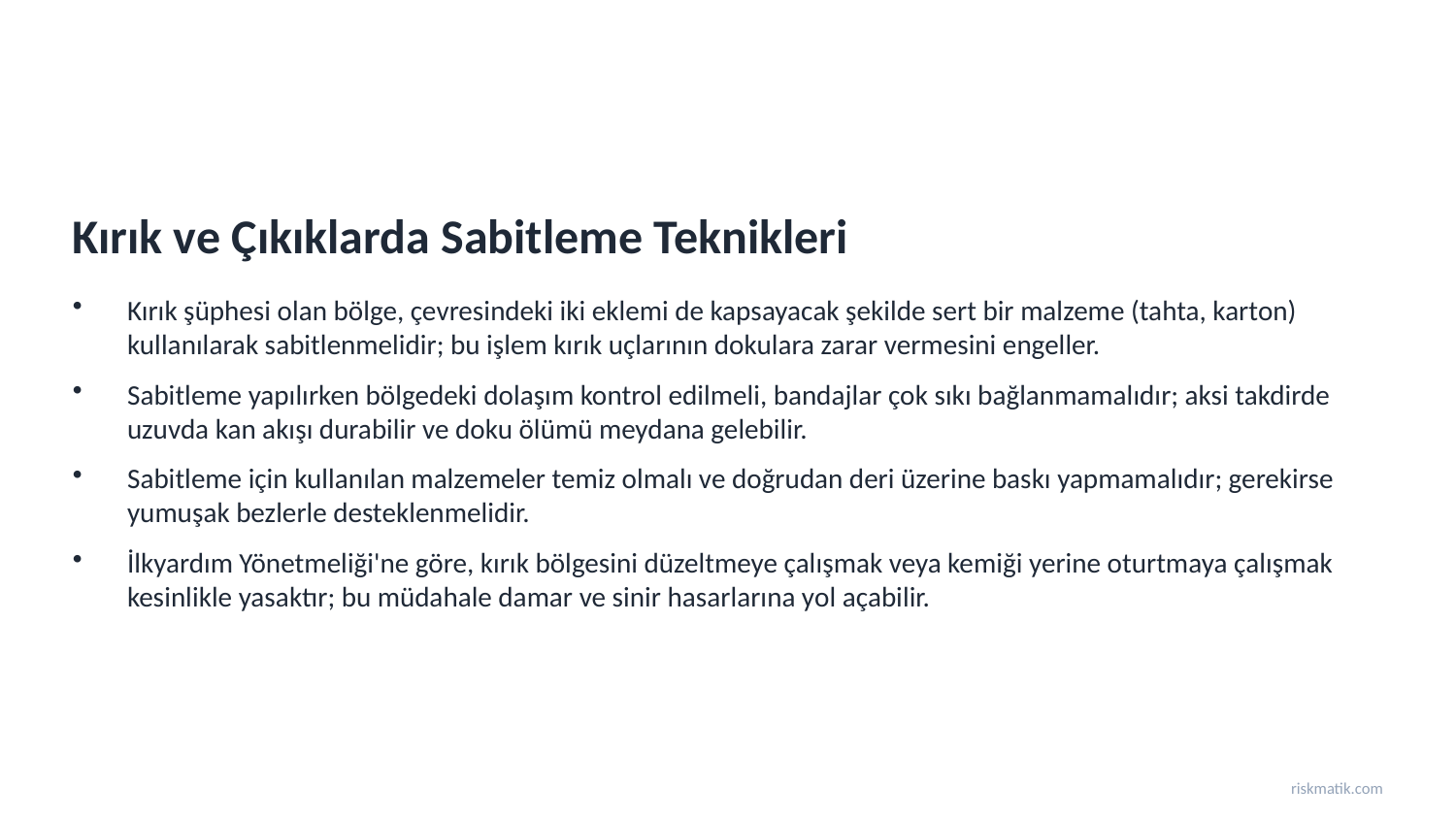

Kırık ve Çıkıklarda Sabitleme Teknikleri
Kırık şüphesi olan bölge, çevresindeki iki eklemi de kapsayacak şekilde sert bir malzeme (tahta, karton) kullanılarak sabitlenmelidir; bu işlem kırık uçlarının dokulara zarar vermesini engeller.
Sabitleme yapılırken bölgedeki dolaşım kontrol edilmeli, bandajlar çok sıkı bağlanmamalıdır; aksi takdirde uzuvda kan akışı durabilir ve doku ölümü meydana gelebilir.
Sabitleme için kullanılan malzemeler temiz olmalı ve doğrudan deri üzerine baskı yapmamalıdır; gerekirse yumuşak bezlerle desteklenmelidir.
İlkyardım Yönetmeliği'ne göre, kırık bölgesini düzeltmeye çalışmak veya kemiği yerine oturtmaya çalışmak kesinlikle yasaktır; bu müdahale damar ve sinir hasarlarına yol açabilir.
riskmatik.com